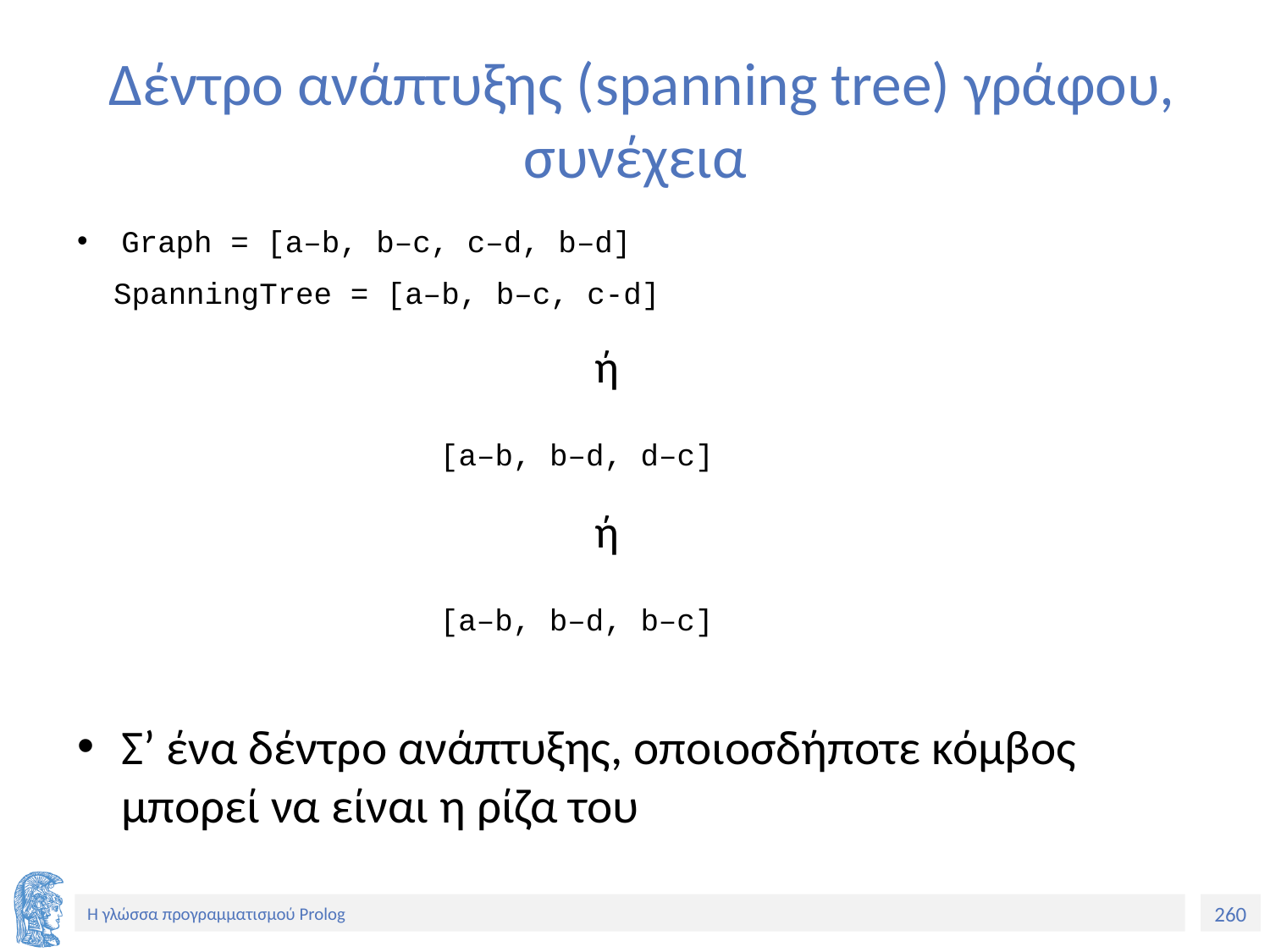

# Δέντρο ανάπτυξης (spanning tree) γράφου, συνέχεια
Graph = [a–b, b–c, c–d, b–d]
  SpanningTree = [a–b, b–c, c-d]
                                               ή
                                 [a–b, b–d, d–c]
                                               ή
                                 [a–b, b–d, b–c]

Σ’ ένα δέντρο ανάπτυξης, οποιοσδήποτε κόμβος μπορεί να είναι η ρίζα του